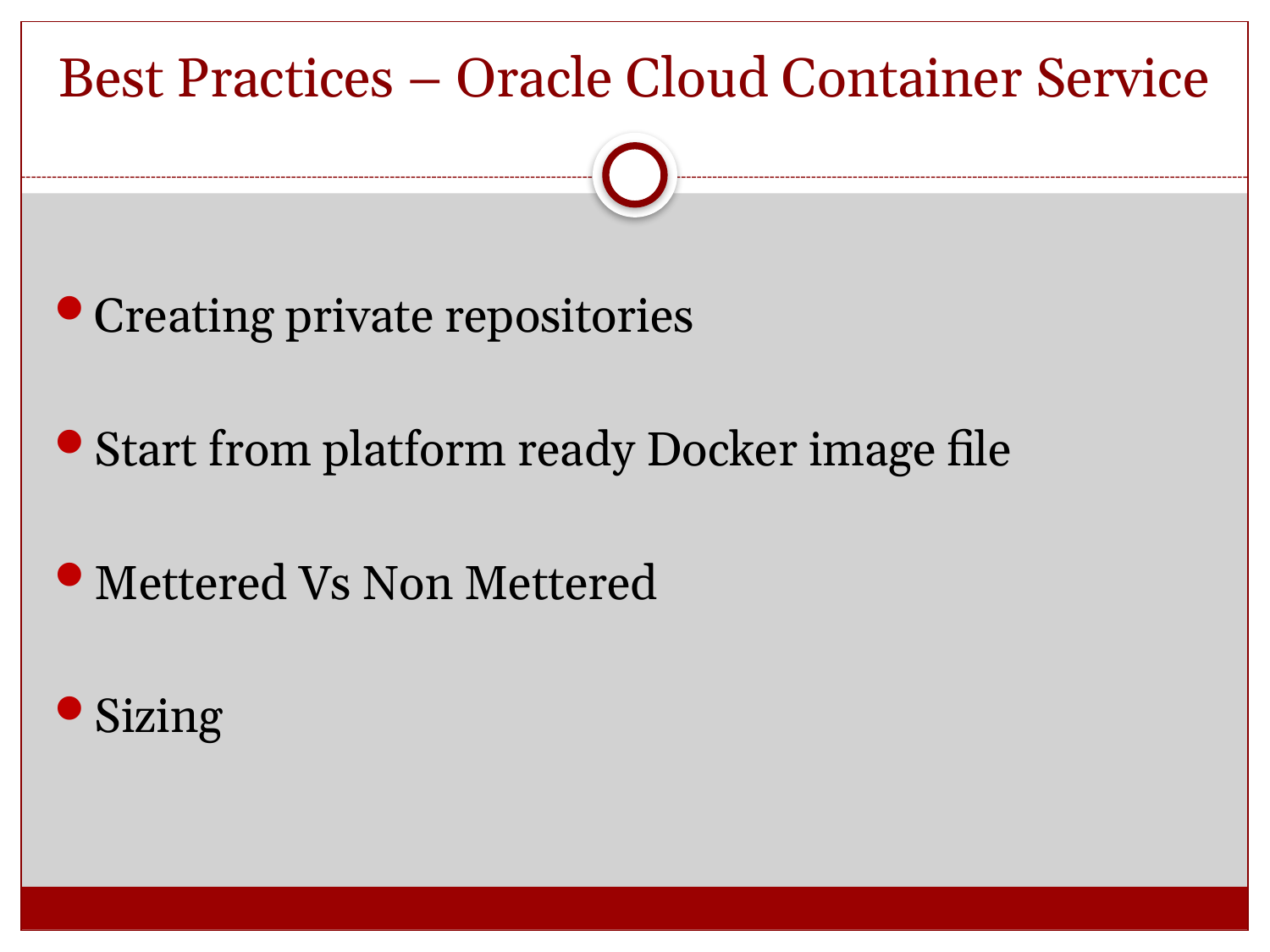

# Best Practices – Oracle Cloud Container Service

Creating private repositories

Start from platform ready Docker image file

Mettered Vs Non Mettered

Sizing